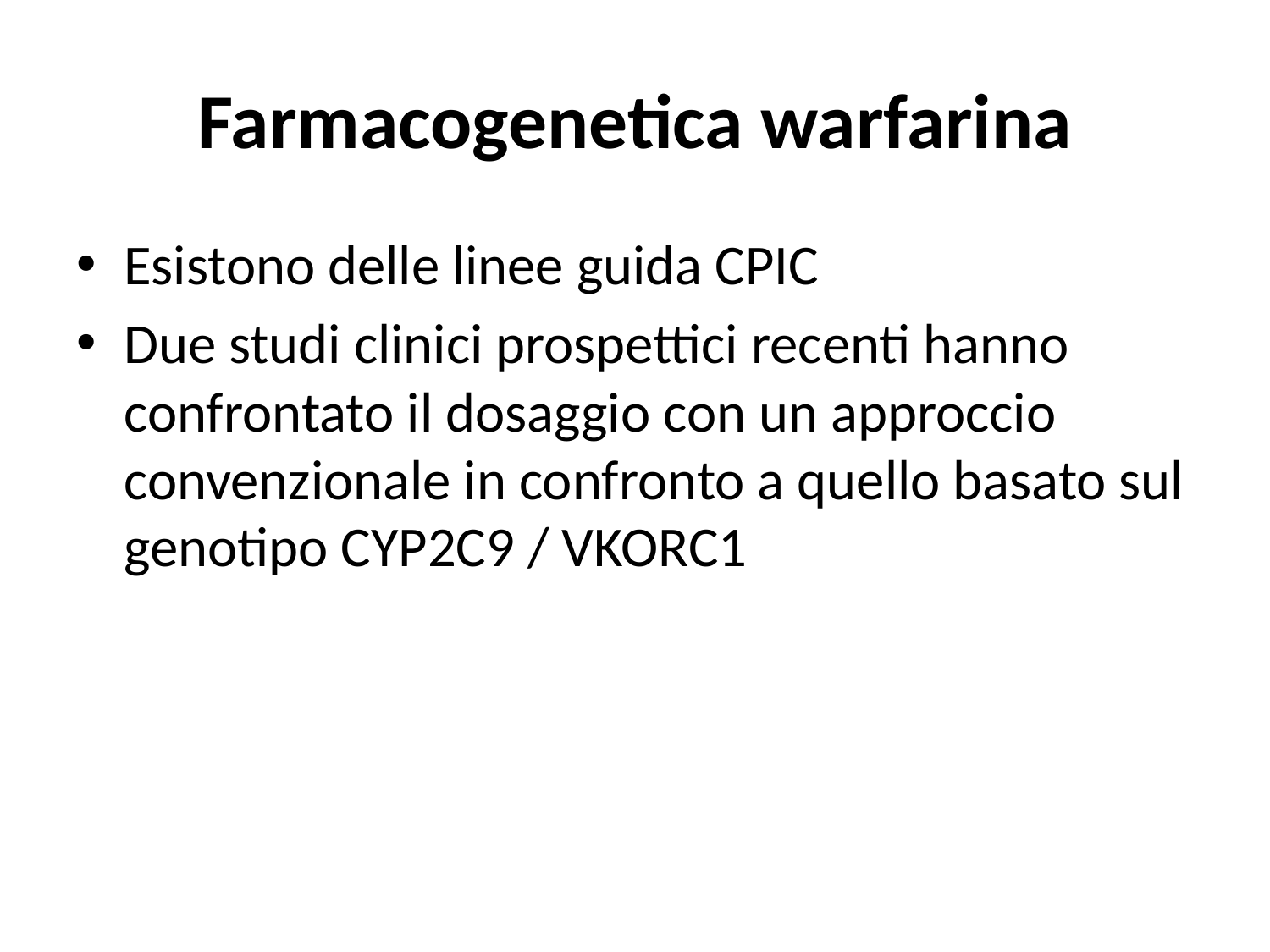

# Farmacogenetica warfarina
Esistono delle linee guida CPIC
Due studi clinici prospettici recenti hanno confrontato il dosaggio con un approccio convenzionale in confronto a quello basato sul genotipo CYP2C9 / VKORC1